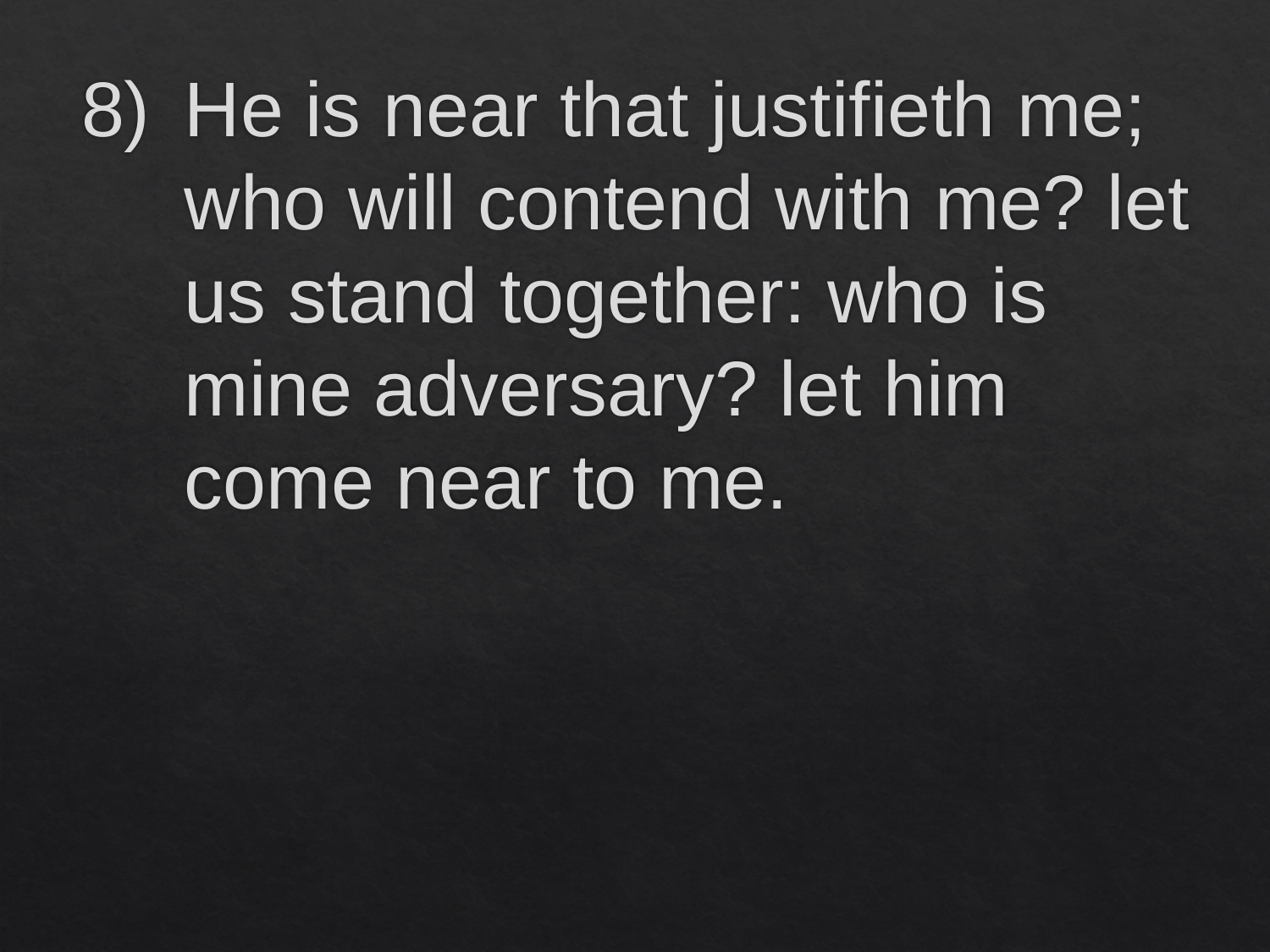

He is near that justifieth me; who will contend with me? let us stand together: who is mine adversary? let him come near to me.